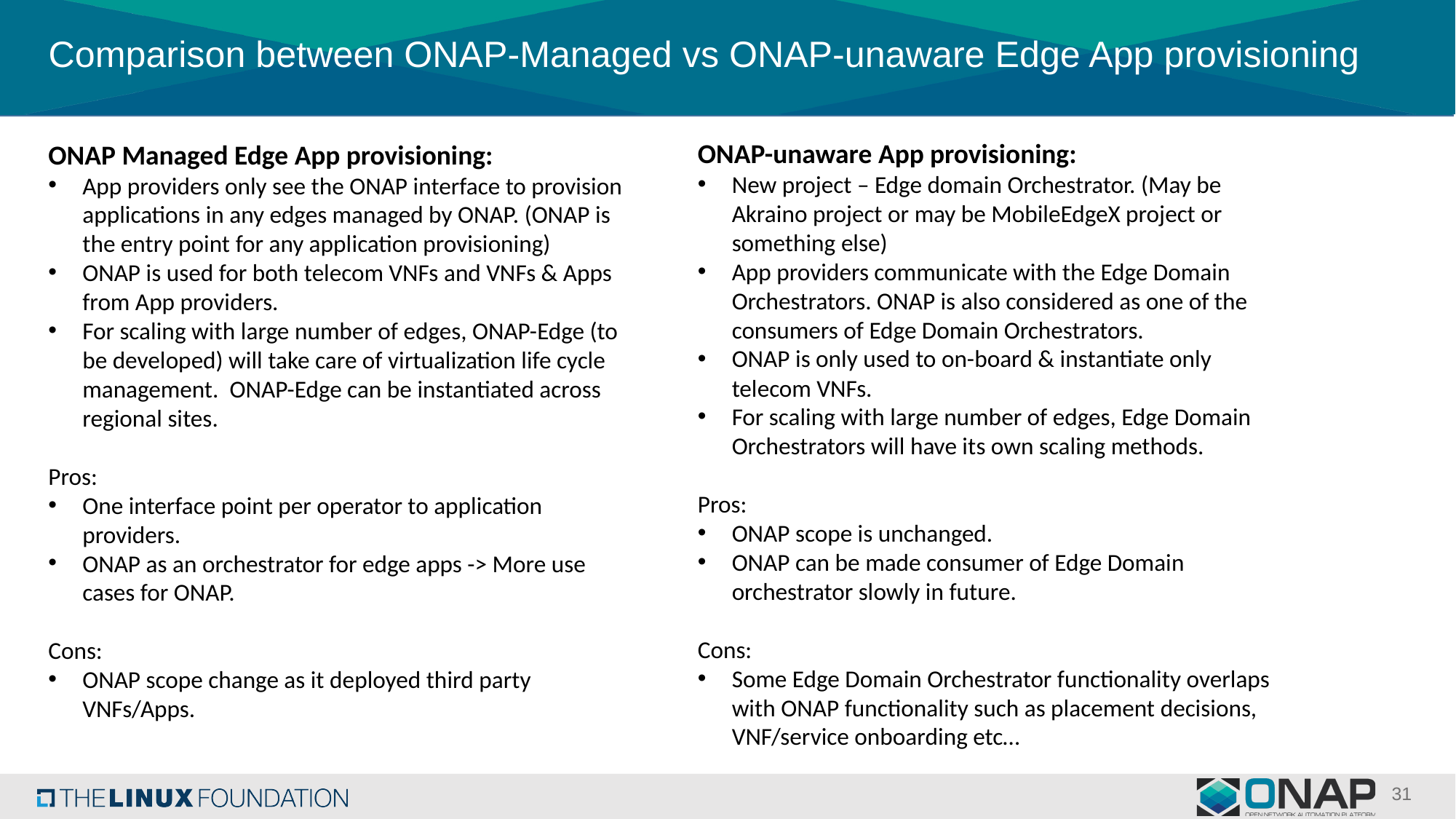

# Comparison between ONAP-Managed vs ONAP-unaware Edge App provisioning
ONAP-unaware App provisioning:
New project – Edge domain Orchestrator. (May be Akraino project or may be MobileEdgeX project or something else)
App providers communicate with the Edge Domain Orchestrators. ONAP is also considered as one of the consumers of Edge Domain Orchestrators.
ONAP is only used to on-board & instantiate only telecom VNFs.
For scaling with large number of edges, Edge Domain Orchestrators will have its own scaling methods.

Pros:
ONAP scope is unchanged.
ONAP can be made consumer of Edge Domain orchestrator slowly in future.

Cons:
Some Edge Domain Orchestrator functionality overlaps with ONAP functionality such as placement decisions, VNF/service onboarding etc…
ONAP Managed Edge App provisioning:
App providers only see the ONAP interface to provision applications in any edges managed by ONAP. (ONAP is the entry point for any application provisioning)
ONAP is used for both telecom VNFs and VNFs & Apps from App providers.
For scaling with large number of edges, ONAP-Edge (to be developed) will take care of virtualization life cycle management.  ONAP-Edge can be instantiated across regional sites.

Pros:
One interface point per operator to application providers.
ONAP as an orchestrator for edge apps -> More use cases for ONAP.

Cons:
ONAP scope change as it deployed third party VNFs/Apps.
31